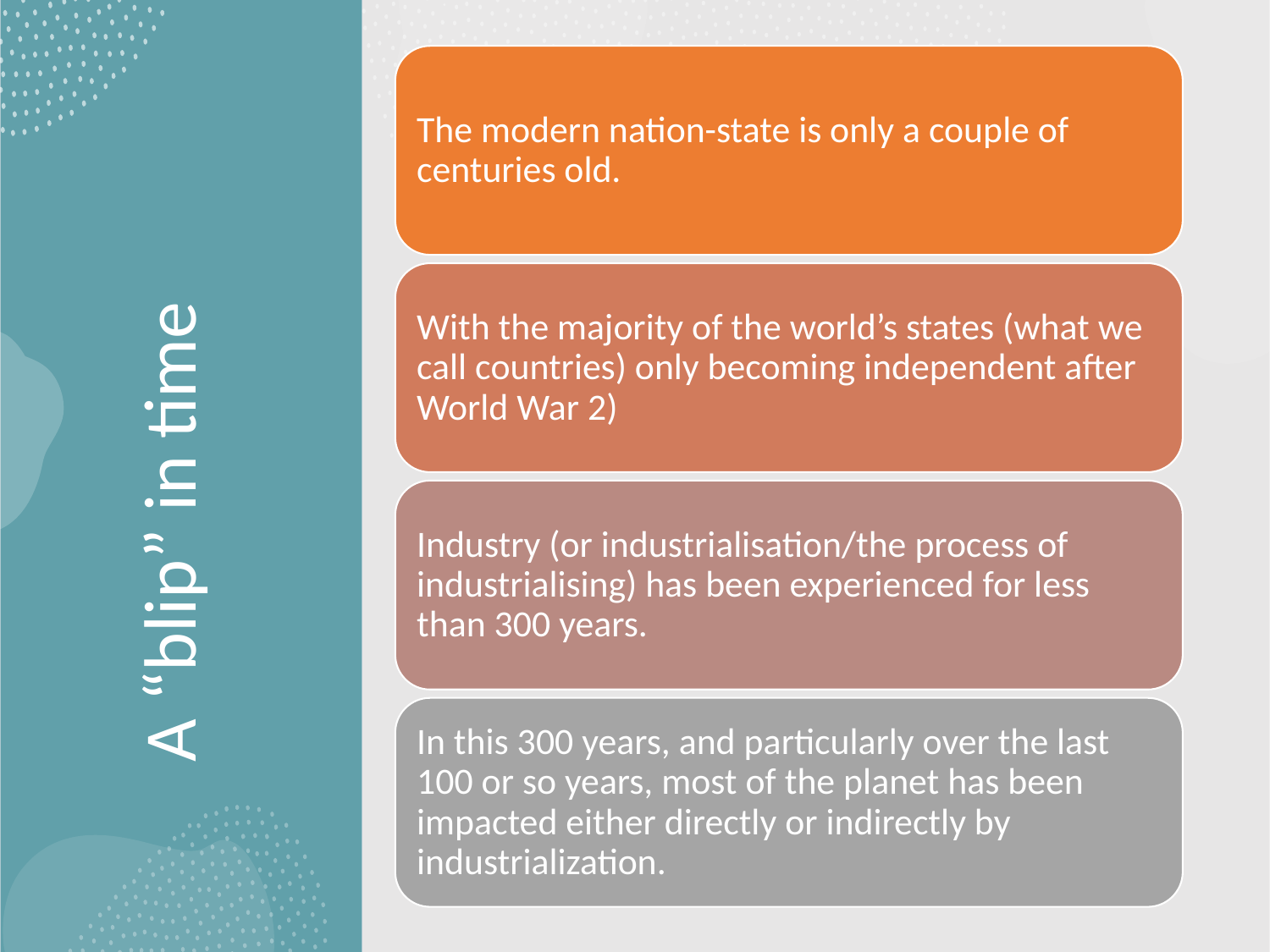

The modern nation-state is only a couple of centuries old.
With the majority of the world’s states (what we call countries) only becoming independent after World War 2)
# A “blip” in time
Industry (or industrialisation/the process of industrialising) has been experienced for less than 300 years.
In this 300 years, and particularly over the last 100 or so years, most of the planet has been impacted either directly or indirectly by industrialization.